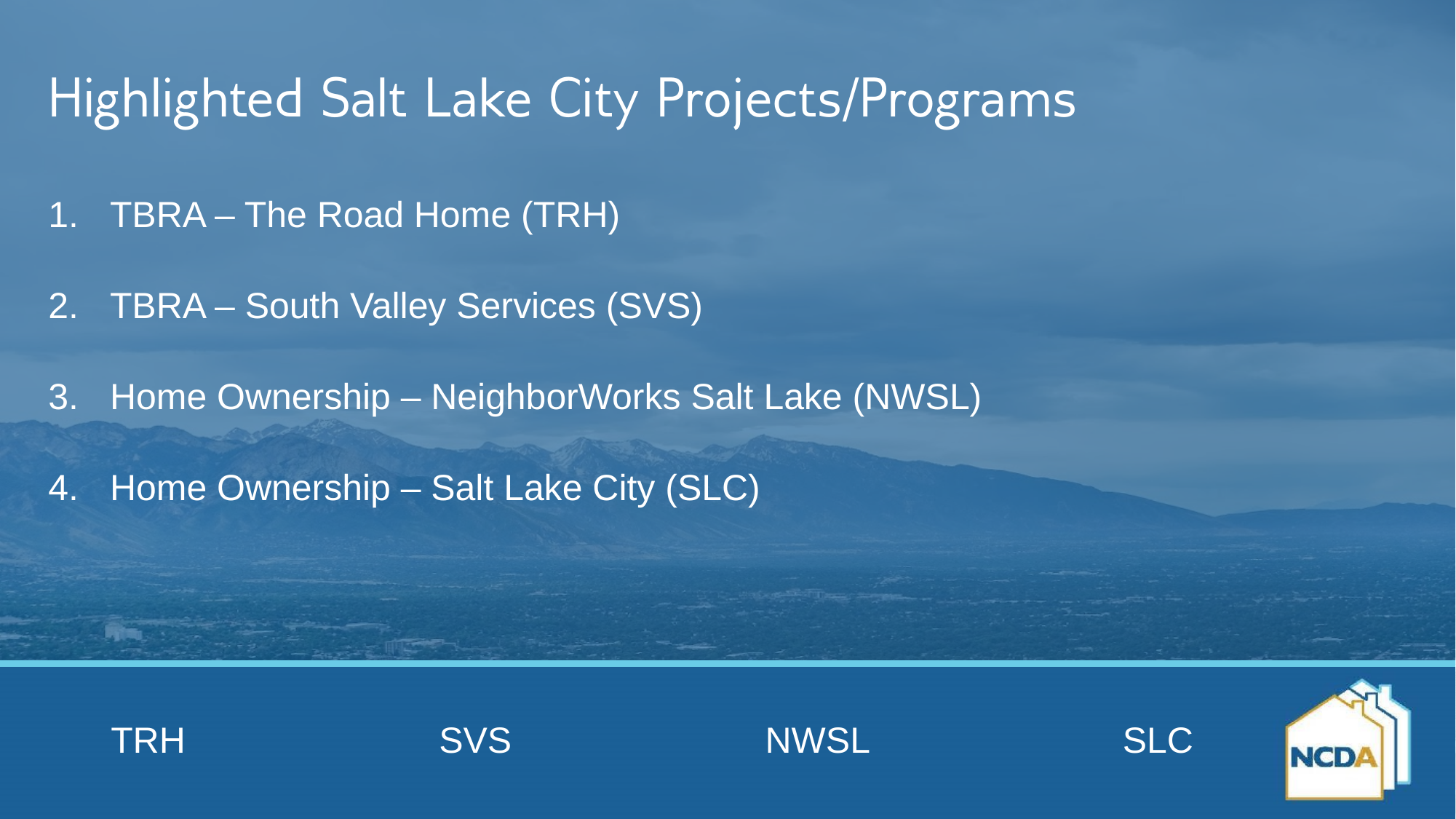

# Highlighted Salt Lake City Projects/Programs
TBRA – The Road Home (TRH)
TBRA – South Valley Services (SVS)
Home Ownership – NeighborWorks Salt Lake (NWSL)
Home Ownership – Salt Lake City (SLC)
TRH                         SVS                         NWSL                         SLC